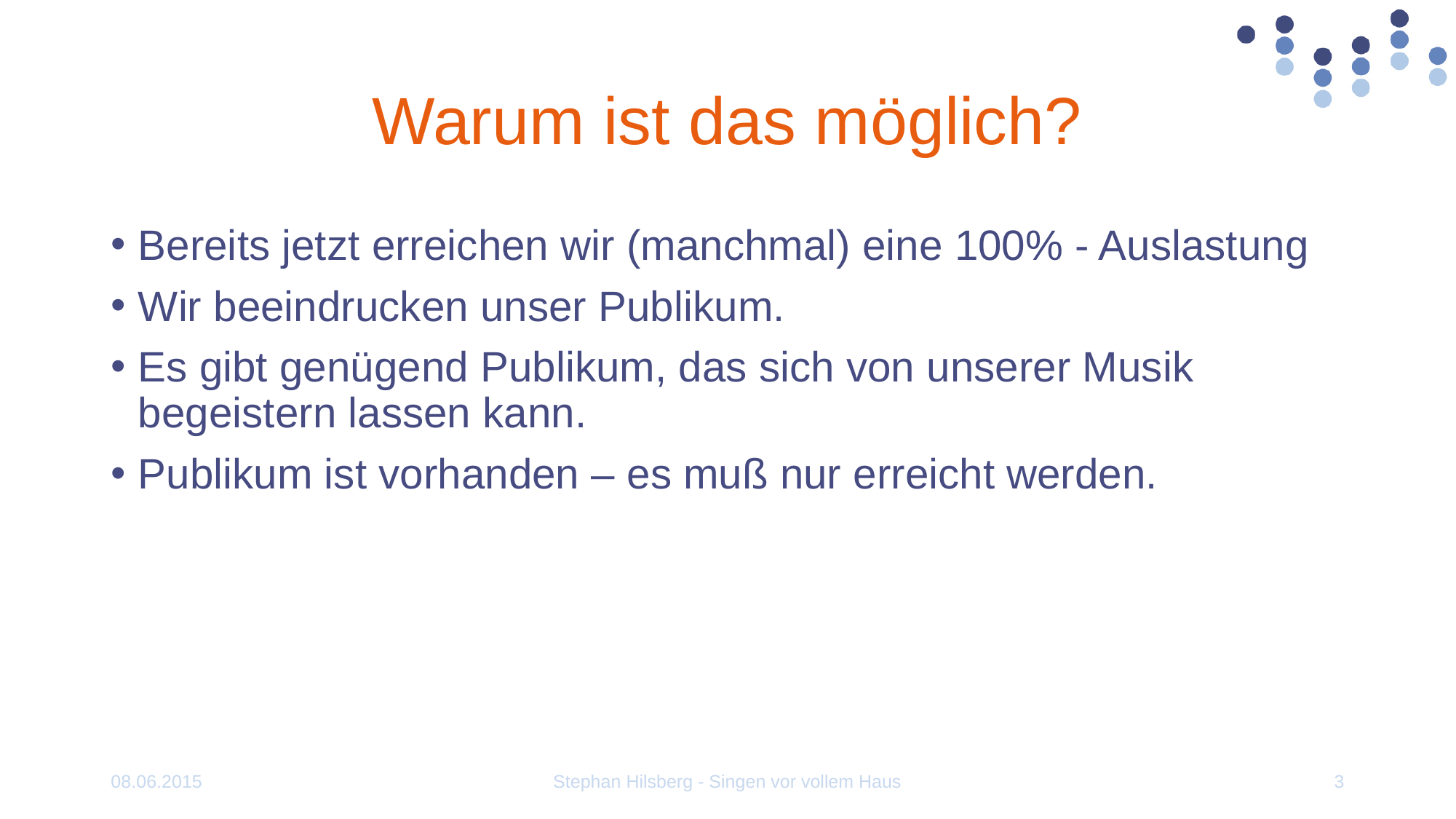

# Warum ist das möglich?
Bereits jetzt erreichen wir (manchmal) eine 100% - Auslastung
Wir beeindrucken unser Publikum.
Es gibt genügend Publikum, das sich von unserer Musik begeistern lassen kann.
Publikum ist vorhanden – es muß nur erreicht werden.

08.06.2015
Stephan Hilsberg - Singen vor vollem Haus
3